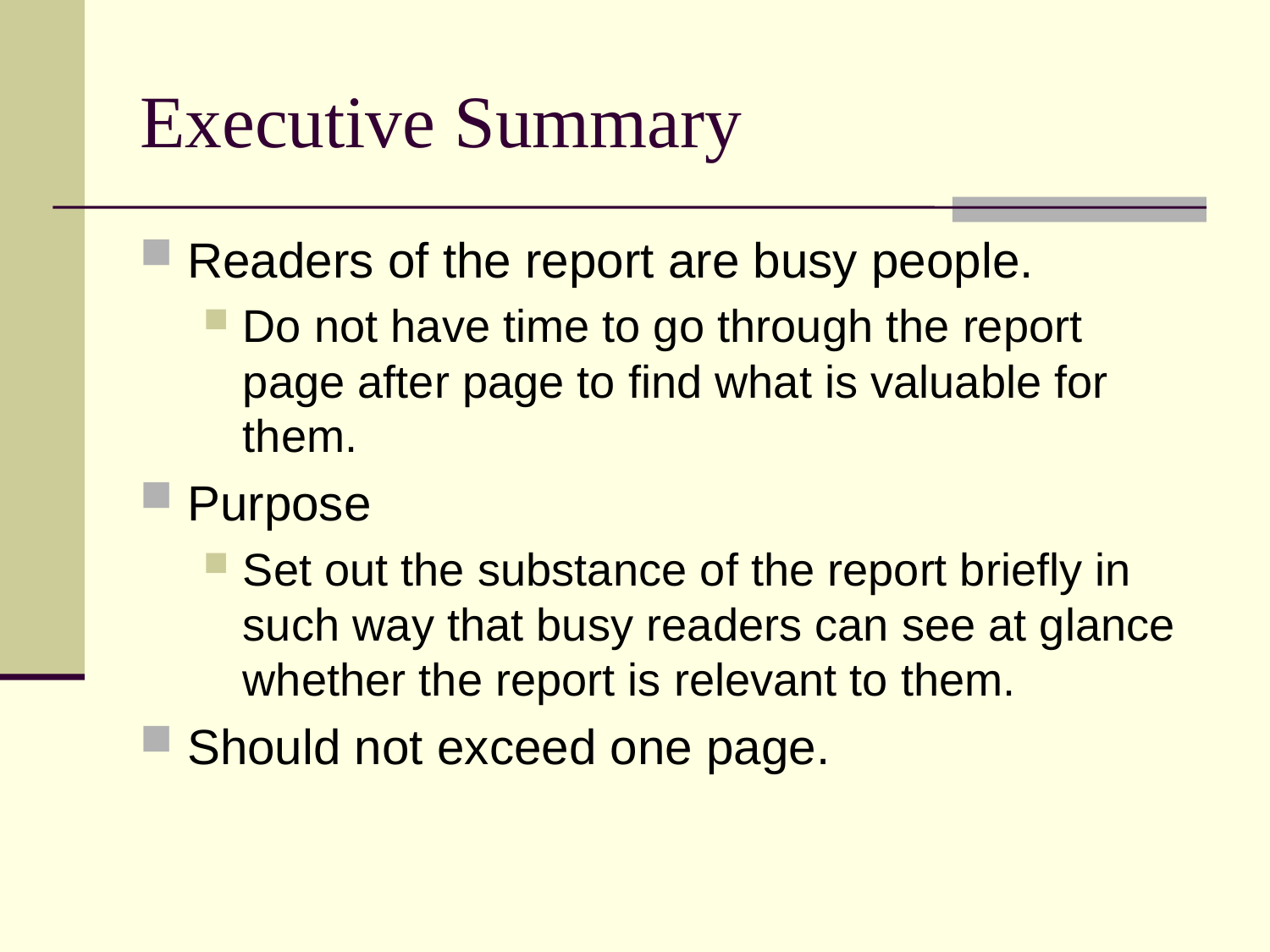

# Executive Summary
Readers of the report are busy people.
Do not have time to go through the report page after page to find what is valuable for them.
Purpose
Set out the substance of the report briefly in such way that busy readers can see at glance whether the report is relevant to them.
Should not exceed one page.